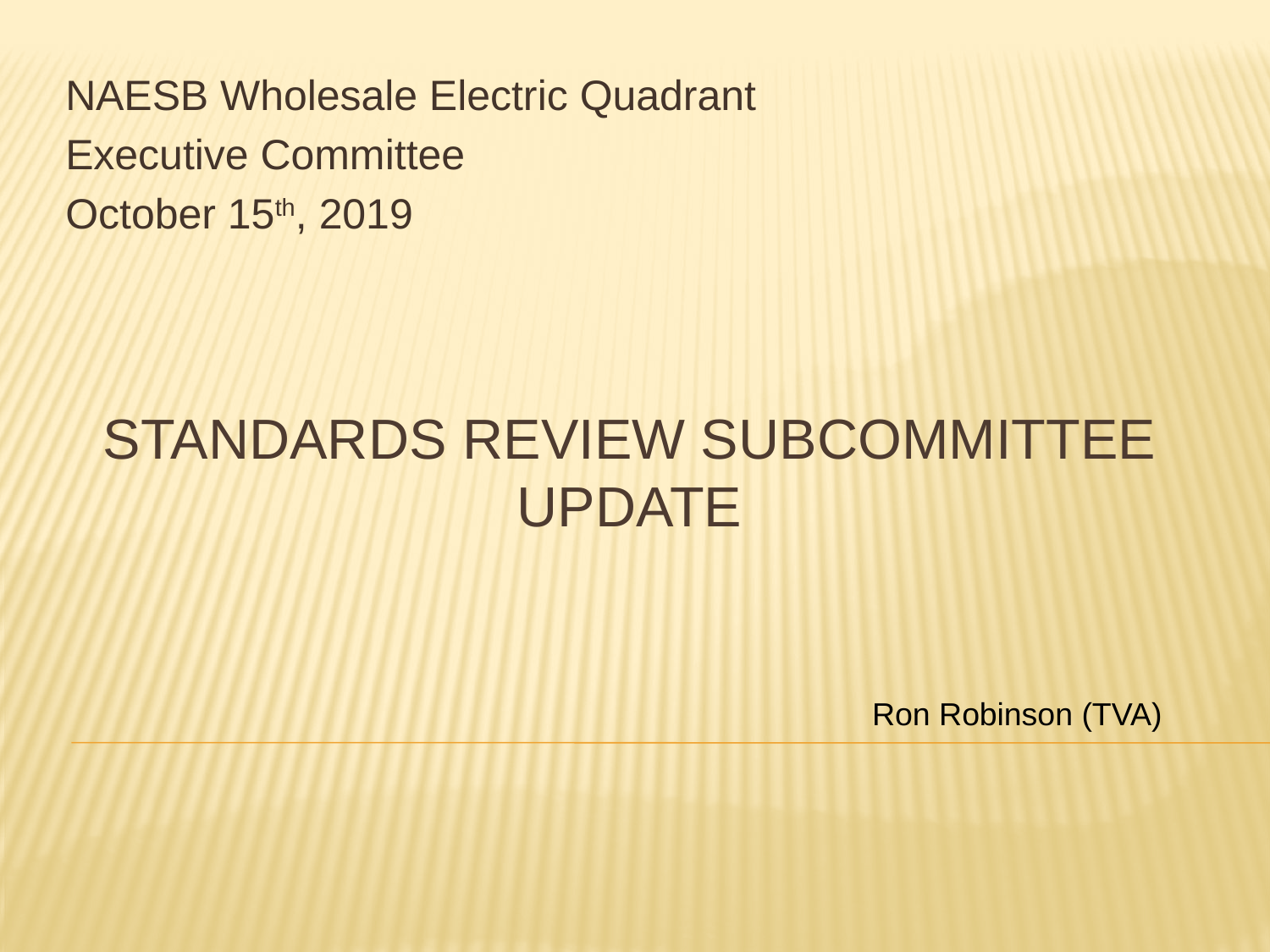

NAESB Wholesale Electric Quadrant
Executive Committee
October 15th, 2019
# Standards Review Subcommittee Update
Ron Robinson (TVA)